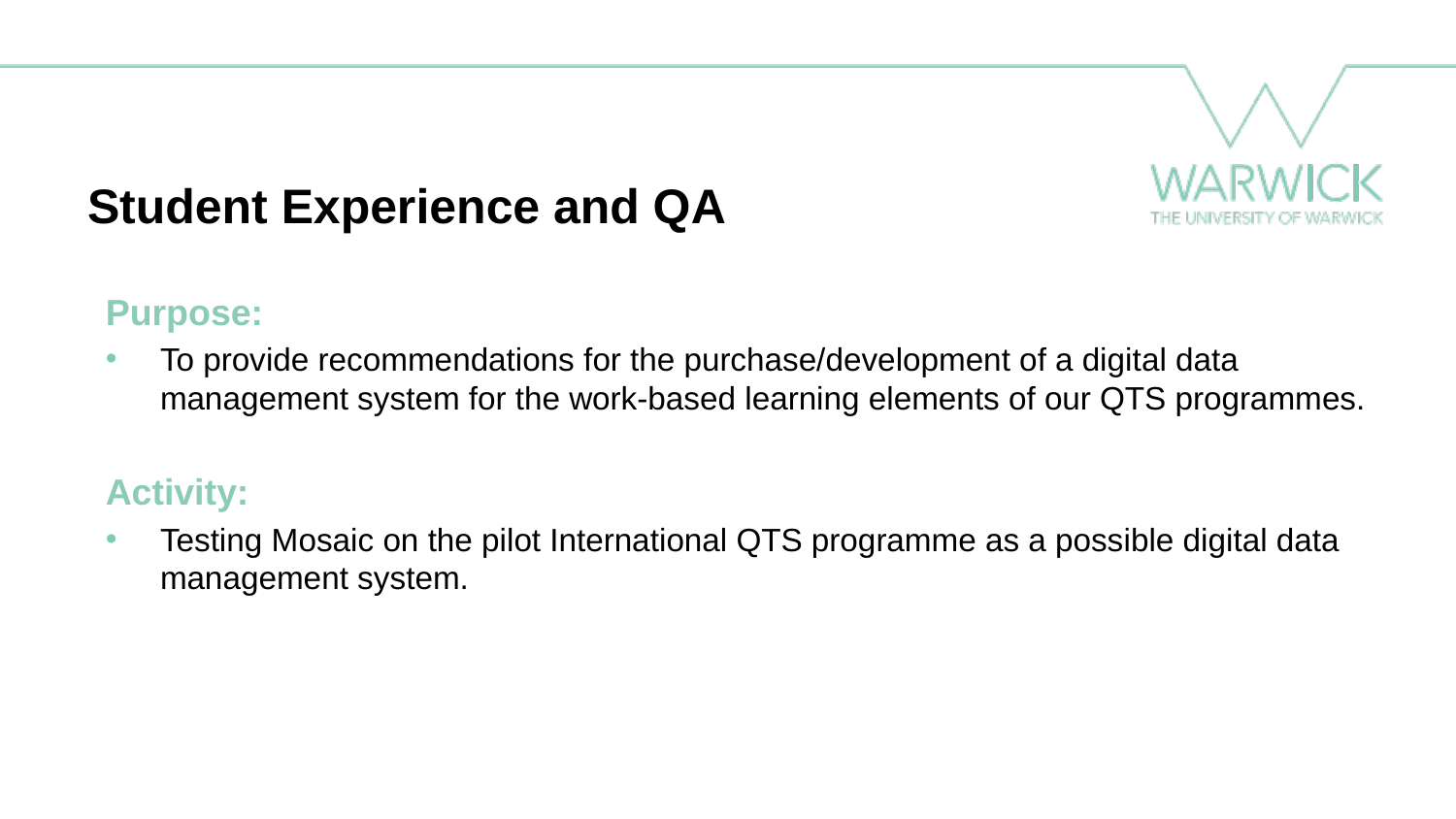

# Student Experience and QA
Purpose:
To provide recommendations for the purchase/development of a digital data management system for the work-based learning elements of our QTS programmes.

Activity:
Testing Mosaic on the pilot International QTS programme as a possible digital data management system.